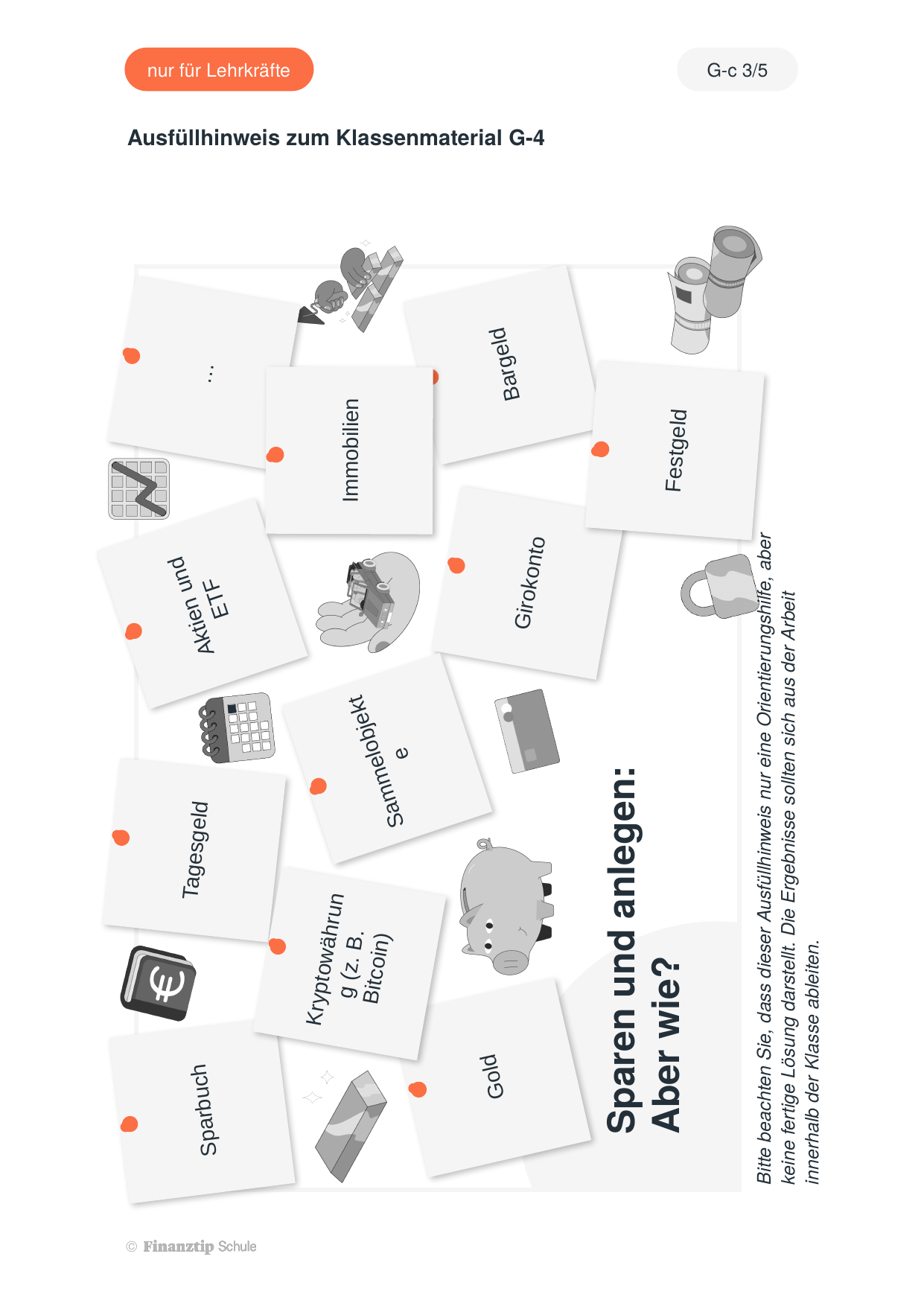

Bargeld

…

Festgeld

Immobilien

Girokonto

Aktien und ETF

Sammelobjekte

Tagesgeld

Kryptowährung (z. B. Bitcoin)

Gold

Sparbuch